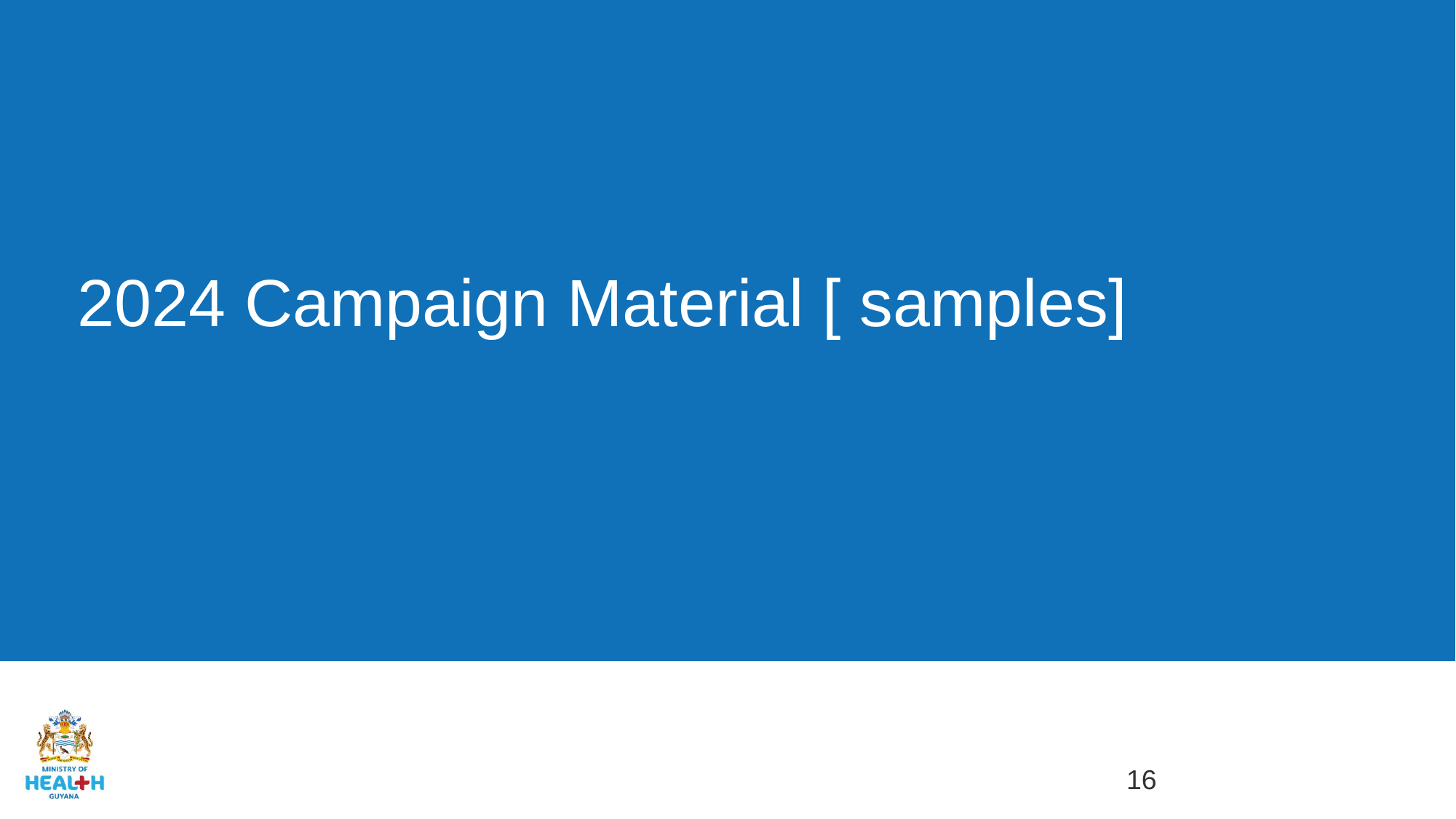

# 2024 Campaign Material [ samples]
16